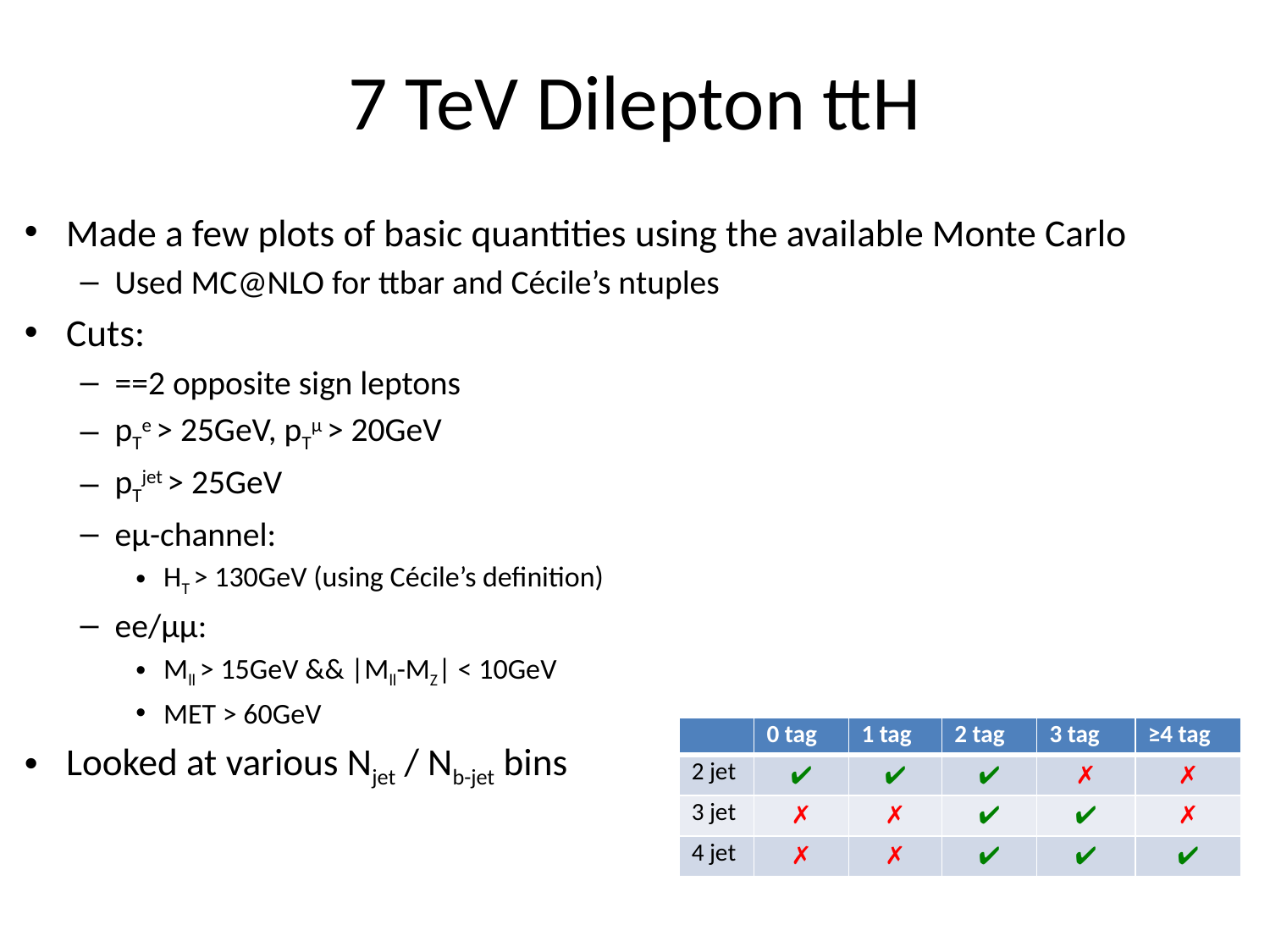

# 7 TeV Dilepton ttH
Made a few plots of basic quantities using the available Monte Carlo
Used MC@NLO for ttbar and Cécile’s ntuples
Cuts:
==2 opposite sign leptons
pTe > 25GeV, pTμ > 20GeV
pTjet > 25GeV
eμ-channel:
HT > 130GeV (using Cécile’s definition)
ee/μμ:
Mll > 15GeV && |Mll-MZ| < 10GeV
MET > 60GeV
Looked at various Njet / Nb-jet bins
|  | 0 tag | 1 tag | 2 tag | 3 tag | ≥4 tag |
| --- | --- | --- | --- | --- | --- |
| 2 jet | ✔ | ✔ | ✔ | ✗ | ✗ |
| 3 jet | ✗ | ✗ | ✔ | ✔ | ✗ |
| 4 jet | ✗ | ✗ | ✔ | ✔ | ✔ |